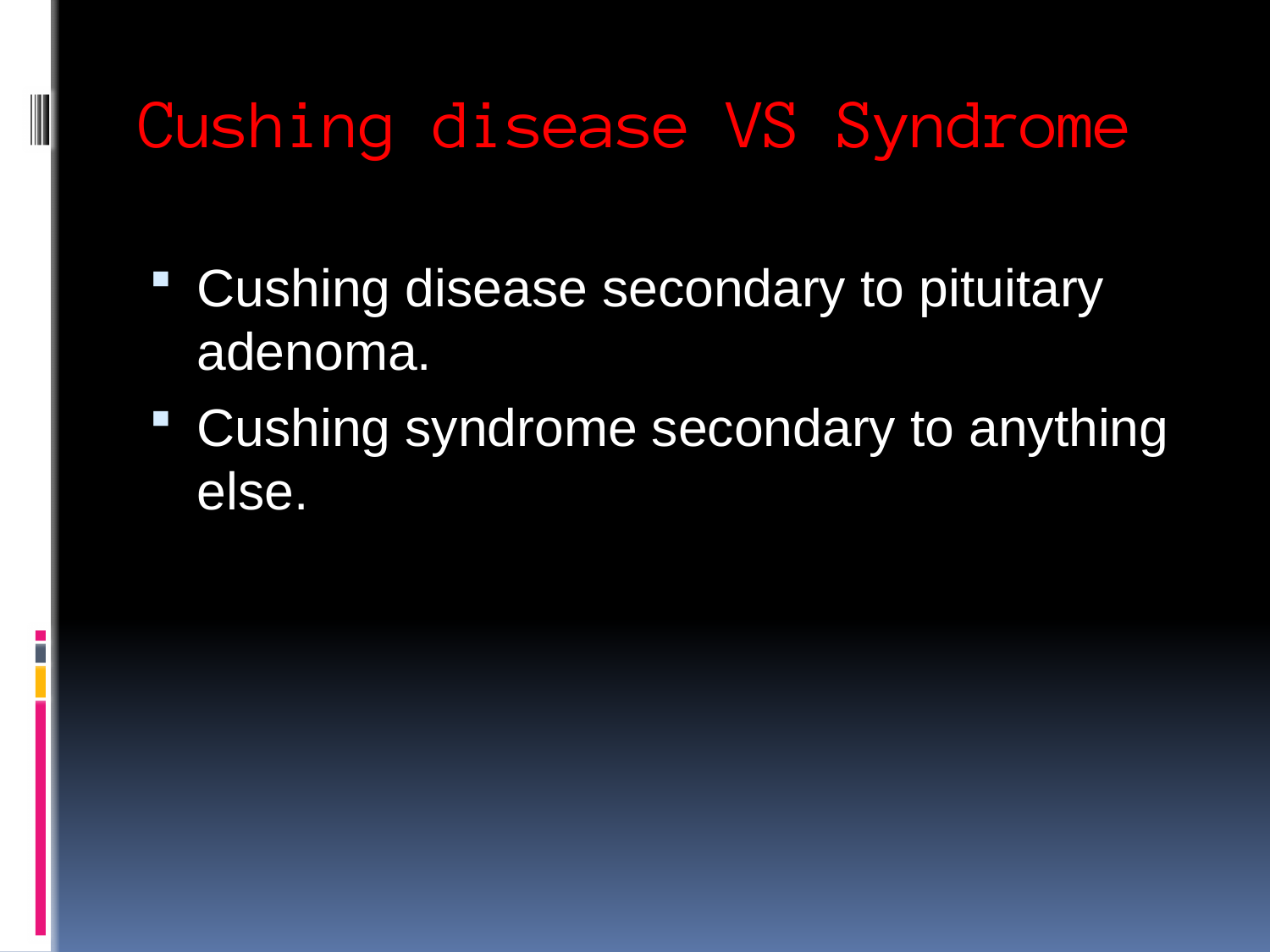

# Cushing disease VS Syndrome
Cushing disease secondary to pituitary adenoma.
Cushing syndrome secondary to anything else.